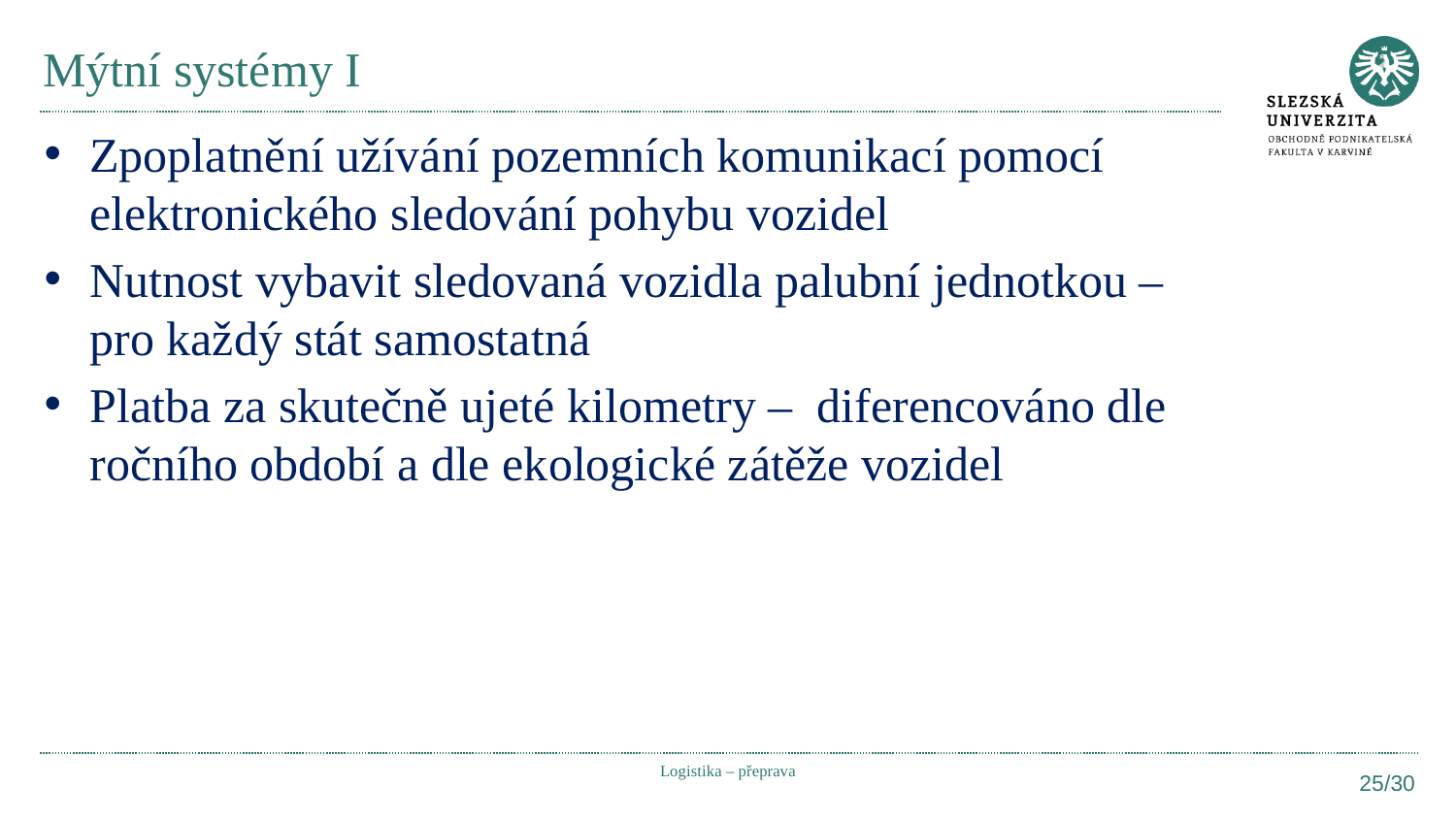

# Mýtní systémy I
Zpoplatnění užívání pozemních komunikací pomocí elektronického sledování pohybu vozidel
Nutnost vybavit sledovaná vozidla palubní jednotkou – pro každý stát samostatná
Platba za skutečně ujeté kilometry –  diferencováno dle ročního období a dle ekologické zátěže vozidel
Logistika – přeprava
25/30